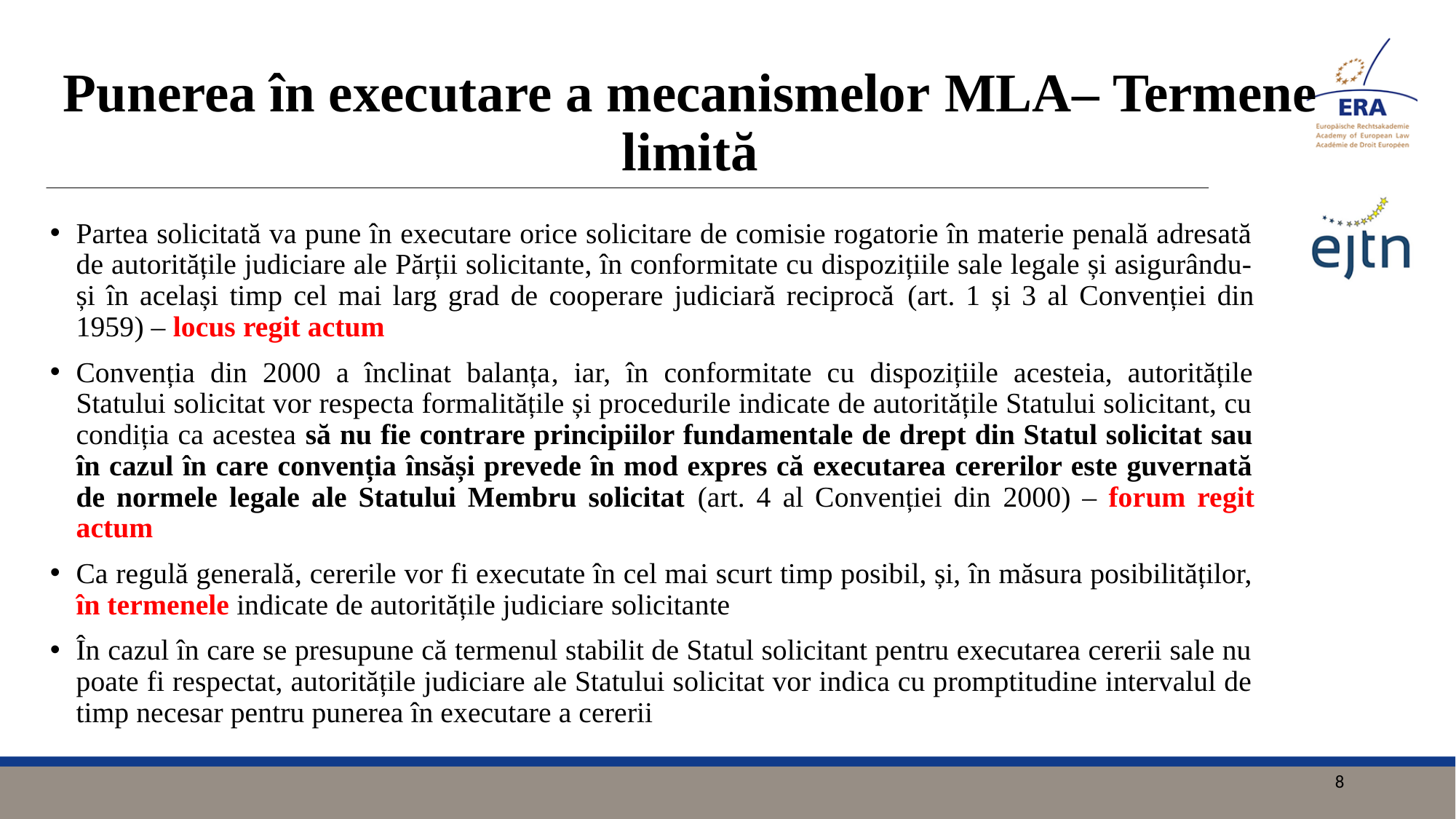

# Punerea în executare a mecanismelor MLA– Termene limită
Partea solicitată va pune în executare orice solicitare de comisie rogatorie în materie penală adresată de autoritățile judiciare ale Părții solicitante, în conformitate cu dispozițiile sale legale și asigurându-și în același timp cel mai larg grad de cooperare judiciară reciprocă (art. 1 și 3 al Convenției din 1959) – locus regit actum
Convenția din 2000 a înclinat balanța, iar, în conformitate cu dispozițiile acesteia, autoritățile Statului solicitat vor respecta formalitățile și procedurile indicate de autoritățile Statului solicitant, cu condiția ca acestea să nu fie contrare principiilor fundamentale de drept din Statul solicitat sau în cazul în care convenția însăși prevede în mod expres că executarea cererilor este guvernată de normele legale ale Statului Membru solicitat (art. 4 al Convenției din 2000) – forum regit actum
Ca regulă generală, cererile vor fi executate în cel mai scurt timp posibil, și, în măsura posibilităților, în termenele indicate de autoritățile judiciare solicitante
În cazul în care se presupune că termenul stabilit de Statul solicitant pentru executarea cererii sale nu poate fi respectat, autoritățile judiciare ale Statului solicitat vor indica cu promptitudine intervalul de timp necesar pentru punerea în executare a cererii

8